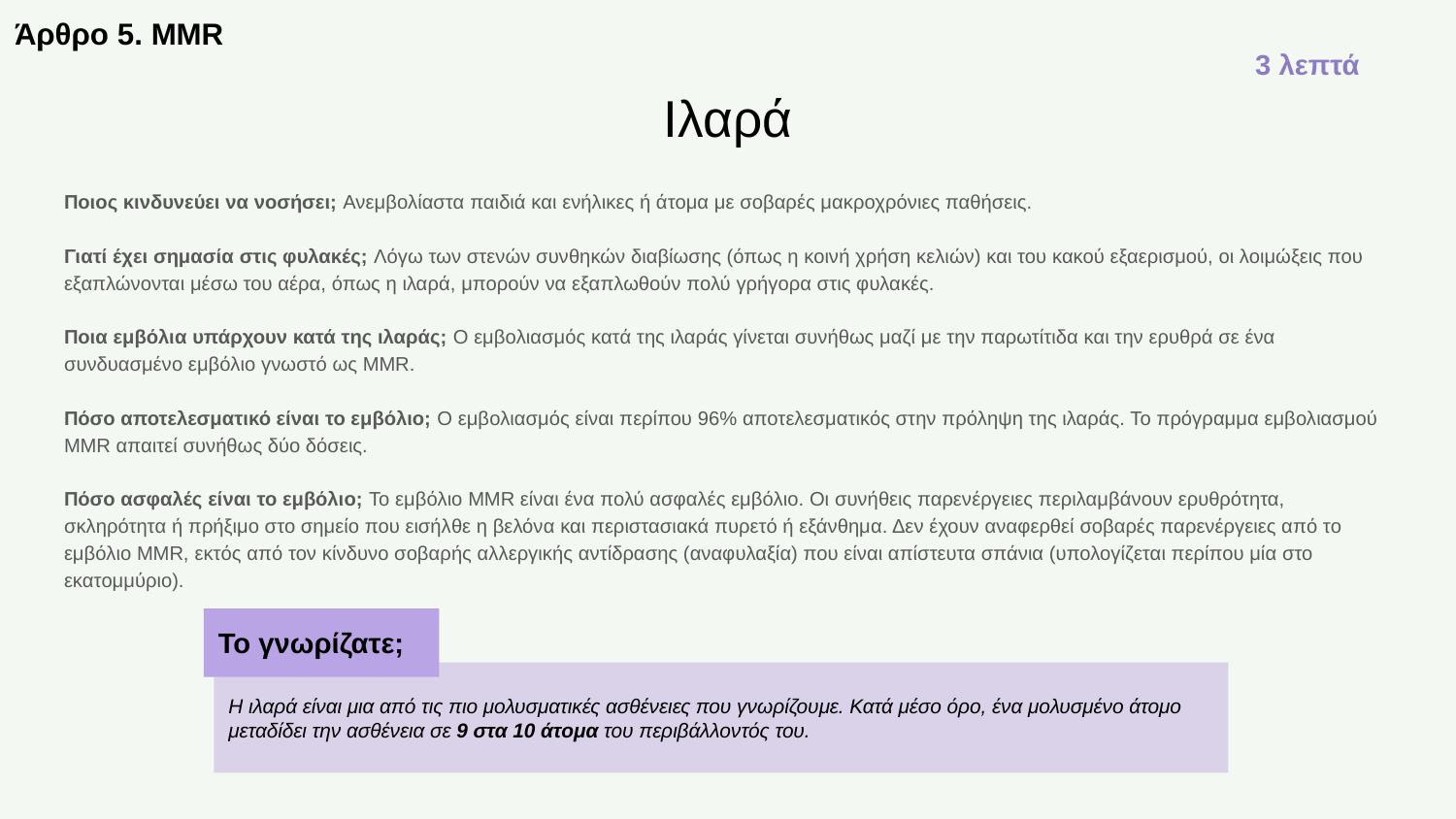

Άρθρο 5. MMR
3 λεπτά
# Ιλαρά
Ποιος κινδυνεύει να νοσήσει; Ανεμβολίαστα παιδιά και ενήλικες ή άτομα με σοβαρές μακροχρόνιες παθήσεις.

Γιατί έχει σημασία στις φυλακές; Λόγω των στενών συνθηκών διαβίωσης (όπως η κοινή χρήση κελιών) και του κακού εξαερισμού, οι λοιμώξεις που εξαπλώνονται μέσω του αέρα, όπως η ιλαρά, μπορούν να εξαπλωθούν πολύ γρήγορα στις φυλακές.

Ποια εμβόλια υπάρχουν κατά της ιλαράς; Ο εμβολιασμός κατά της ιλαράς γίνεται συνήθως μαζί με την παρωτίτιδα και την ερυθρά σε ένα συνδυασμένο εμβόλιο γνωστό ως MMR.

Πόσο αποτελεσματικό είναι το εμβόλιο; Ο εμβολιασμός είναι περίπου 96% αποτελεσματικός στην πρόληψη της ιλαράς. Το πρόγραμμα εμβολιασμού MMR απαιτεί συνήθως δύο δόσεις.

Πόσο ασφαλές είναι το εμβόλιο; Το εμβόλιο MMR είναι ένα πολύ ασφαλές εμβόλιο. Οι συνήθεις παρενέργειες περιλαμβάνουν ερυθρότητα, σκληρότητα ή πρήξιμο στο σημείο που εισήλθε η βελόνα και περιστασιακά πυρετό ή εξάνθημα. Δεν έχουν αναφερθεί σοβαρές παρενέργειες από το εμβόλιο MMR, εκτός από τον κίνδυνο σοβαρής αλλεργικής αντίδρασης (αναφυλαξία) που είναι απίστευτα σπάνια (υπολογίζεται περίπου μία στο εκατομμύριο).
Το γνωρίζατε;
Η ιλαρά είναι μια από τις πιο μολυσματικές ασθένειες που γνωρίζουμε. Κατά μέσο όρο, ένα μολυσμένο άτομο μεταδίδει την ασθένεια σε 9 στα 10 άτομα του περιβάλλοντός του.